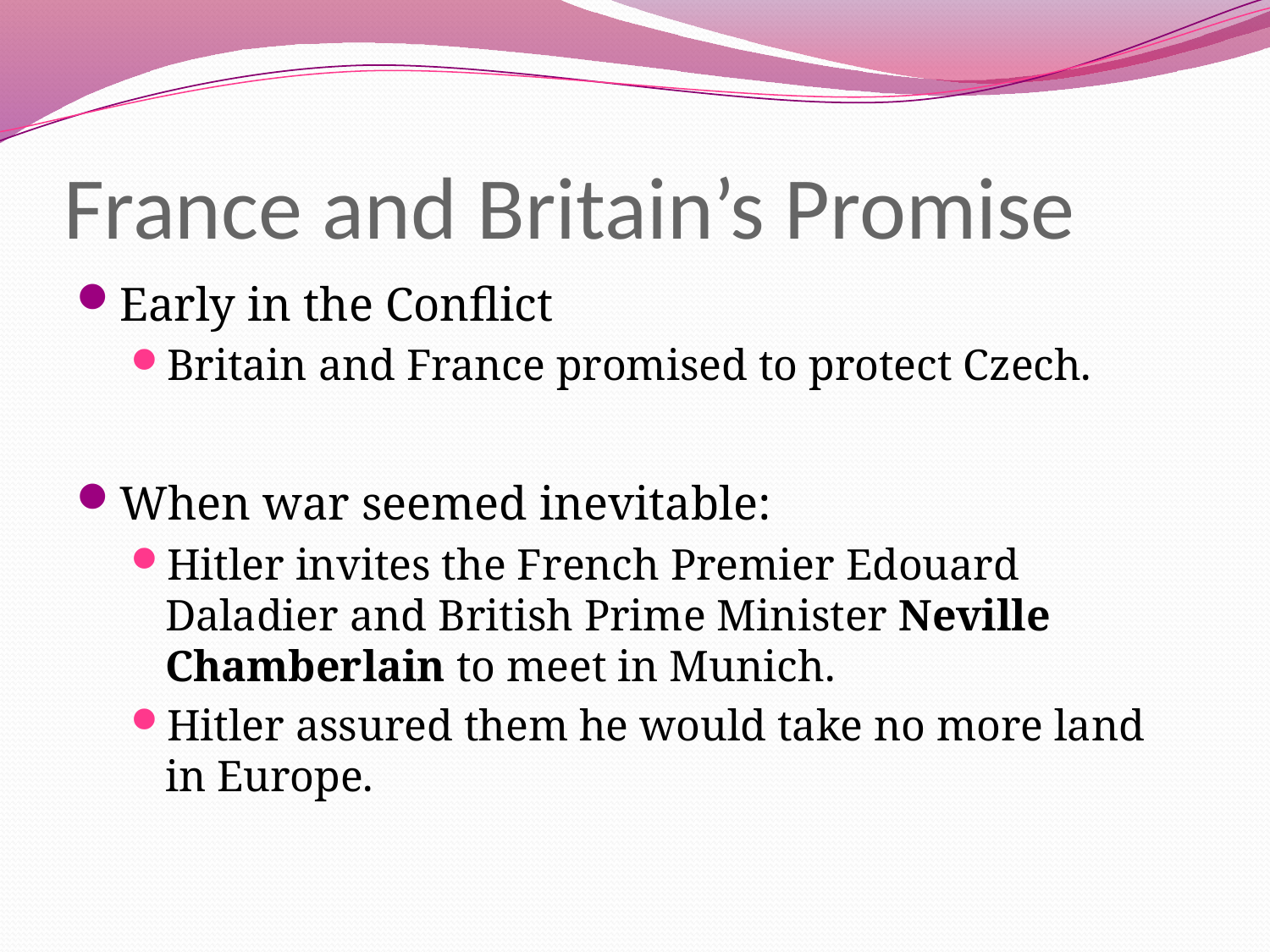

# France and Britain’s Promise
Early in the Conflict
Britain and France promised to protect Czech.

When war seemed inevitable:
Hitler invites the French Premier Edouard Daladier and British Prime Minister Neville Chamberlain to meet in Munich.
Hitler assured them he would take no more land in Europe.